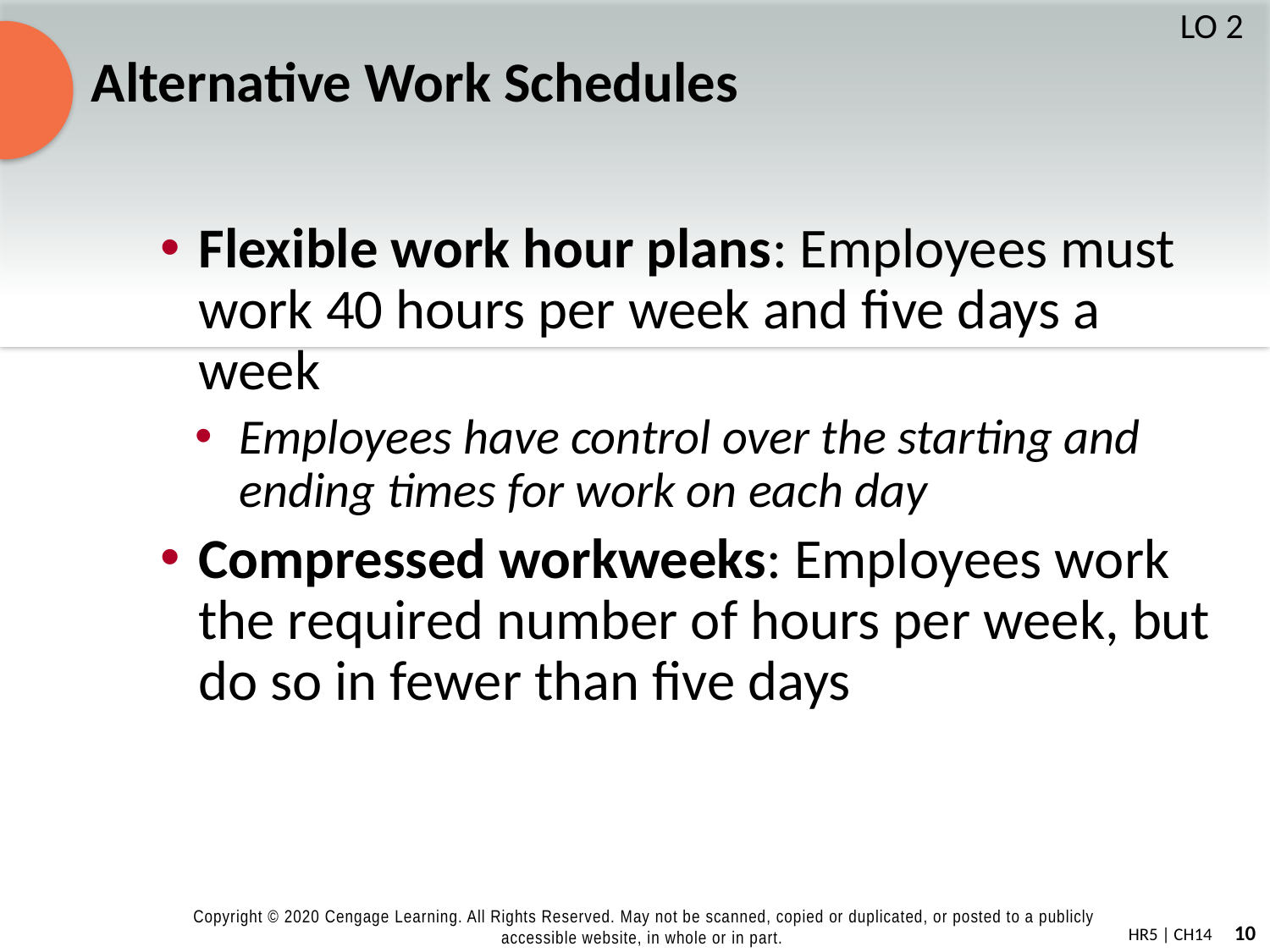

# Alternative Work Schedules
LO 2
Flexible work hour plans: Employees must work 40 hours per week and five days a week
Employees have control over the starting and ending times for work on each day
Compressed workweeks: Employees work the required number of hours per week, but do so in fewer than five days